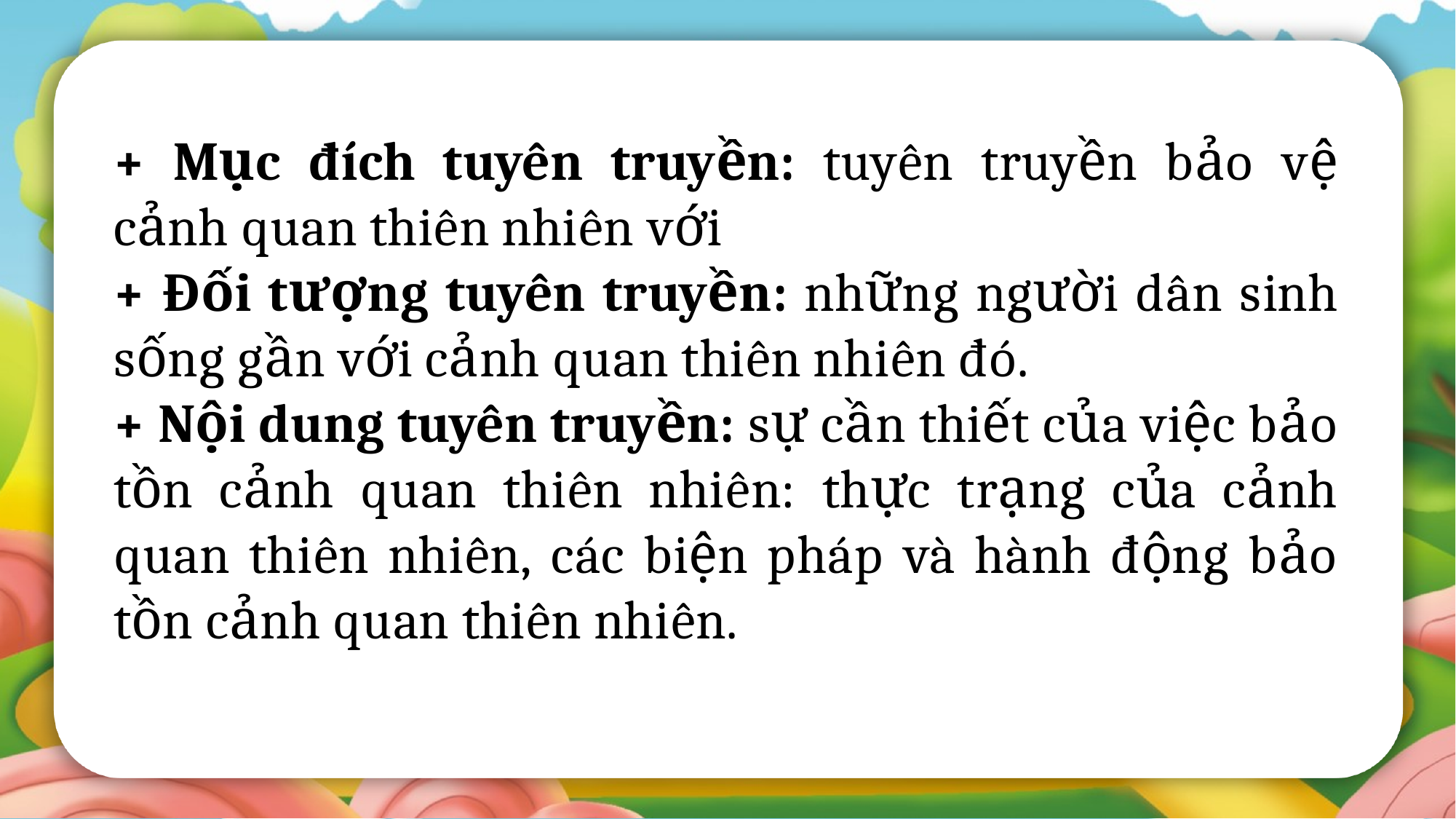

+ Mục đích tuyên truyền: tuyên truyền bảo vệ cảnh quan thiên nhiên với
+ Đối tượng tuyên truyền: những người dân sinh sống gần với cảnh quan thiên nhiên đó.
+ Nội dung tuyên truyền: sự cần thiết của việc bảo tồn cảnh quan thiên nhiên: thực trạng của cảnh quan thiên nhiên, các biện pháp và hành động bảo tồn cảnh quan thiên nhiên.